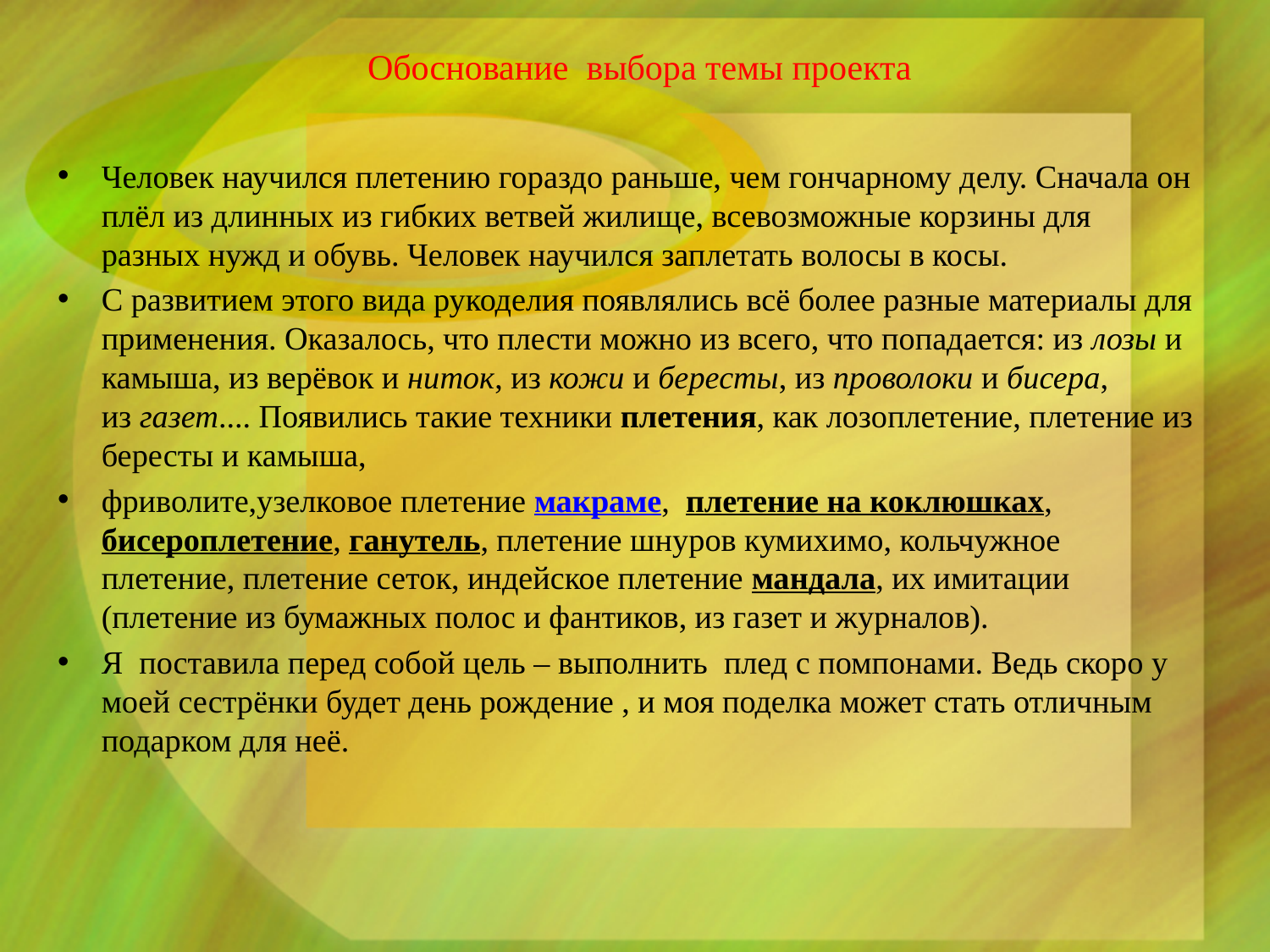

# Обоснование  выбора темы проекта

Человек научился плетению гораздо раньше, чем гончарному делу. Сначала он плёл из длинных из гибких ветвей жилище, всевозможные корзины для разных нужд и обувь. Человек научился заплетать волосы в косы.
С развитием этого вида рукоделия появлялись всё более разные материалы для применения. Оказалось, что плести можно из всего, что попадается: из лозы и камыша, из верёвок и ниток, из кожи и бересты, из проволоки и бисера, из газет.... Появились такие техники плетения, как лозоплетение, плетение из бересты и камыша,
фриволите,узелковое плетение макраме,  плетение на коклюшках, бисероплетение, ганутель, плетение шнуров кумихимо, кольчужное плетение, плетение сеток, индейское плетение мандала, их имитации (плетение из бумажных полос и фантиков, из газет и журналов).
Я  поставила перед собой цель – выполнить  плед с помпонами. Ведь скоро у моей сестрёнки будет день рождение , и моя поделка может стать отличным подарком для неё.